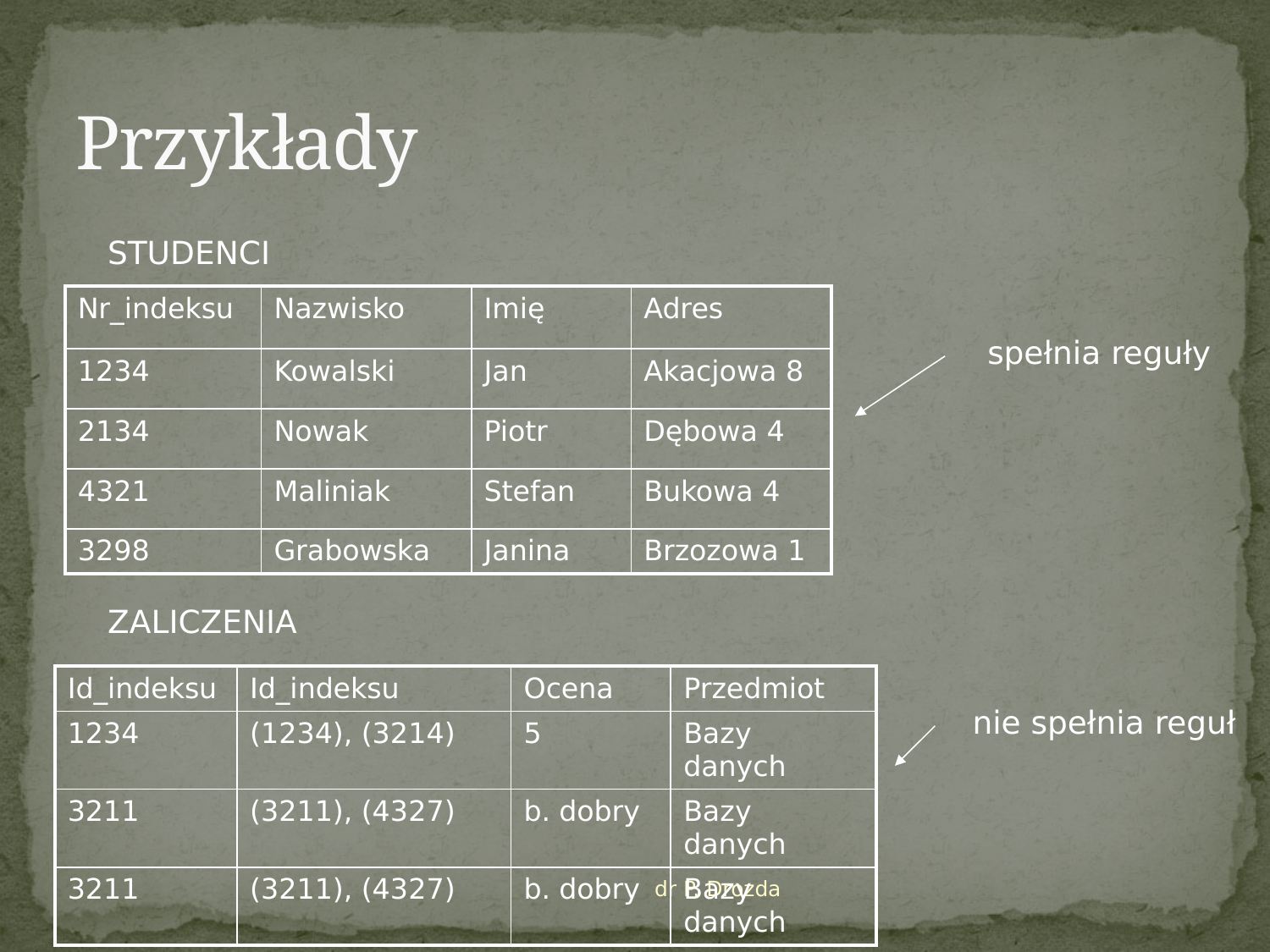

# Przykłady
STUDENCI
| Nr\_indeksu | Nazwisko | Imię | Adres |
| --- | --- | --- | --- |
| 1234 | Kowalski | Jan | Akacjowa 8 |
| 2134 | Nowak | Piotr | Dębowa 4 |
| 4321 | Maliniak | Stefan | Bukowa 4 |
| 3298 | Grabowska | Janina | Brzozowa 1 |
spełnia reguły

ZALICZENIA
| Id\_indeksu | Id\_indeksu | Ocena | Przedmiot |
| --- | --- | --- | --- |
| 1234 | (1234), (3214) | 5 | Bazy danych |
| 3211 | (3211), (4327) | b. dobry | Bazy danych |
| 3211 | (3211), (4327) | b. dobry | Bazy danych |
nie spełnia reguł

dr P. Drozda